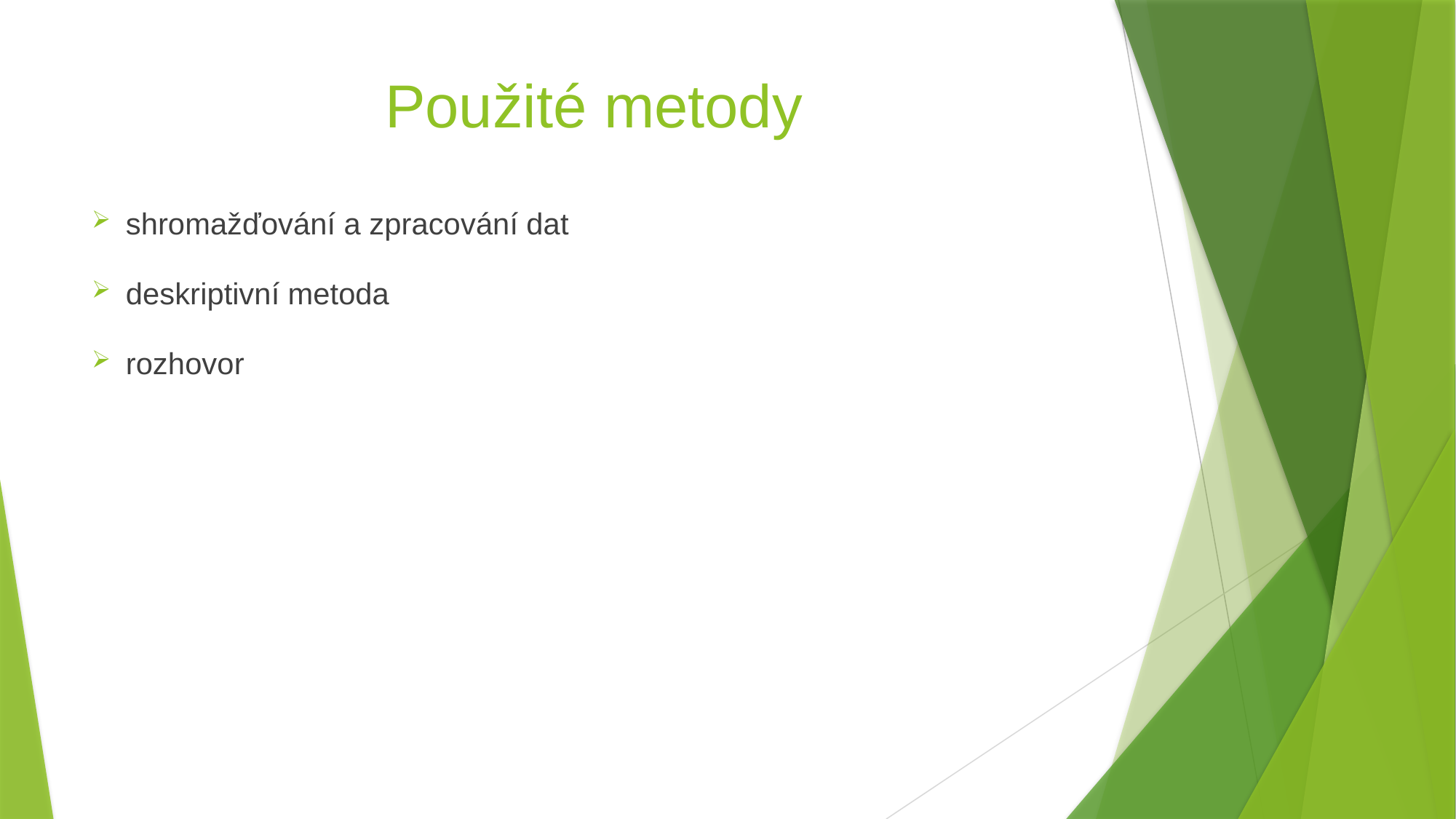

# Použité metody
shromažďování a zpracování dat
deskriptivní metoda
rozhovor